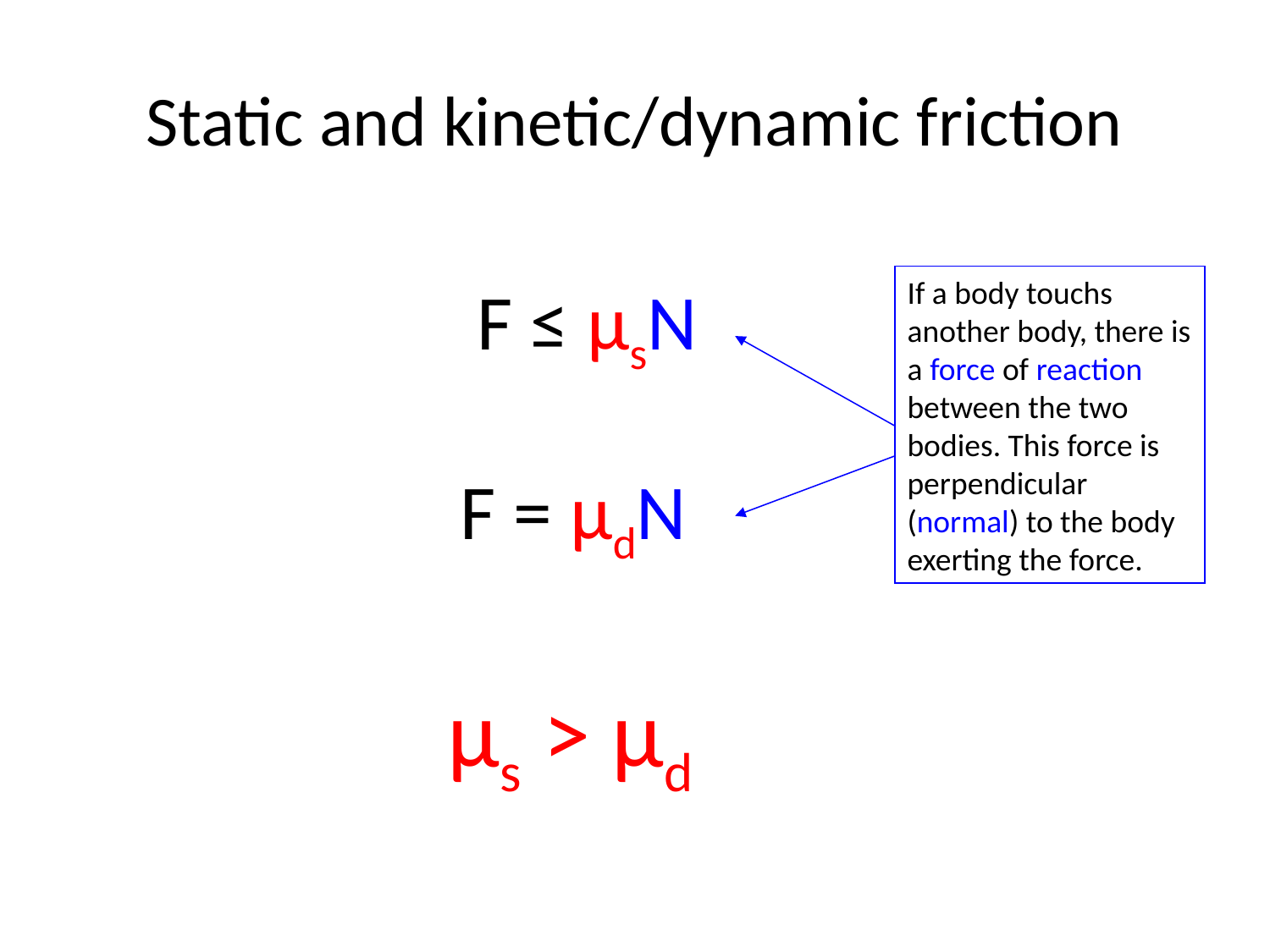

# Static and kinetic/dynamic friction

F ≤ μsN
If a body touchs another body, there is a force of reaction between the two bodies. This force is perpendicular (normal) to the body exerting the force.

F = μdN

μs > μd